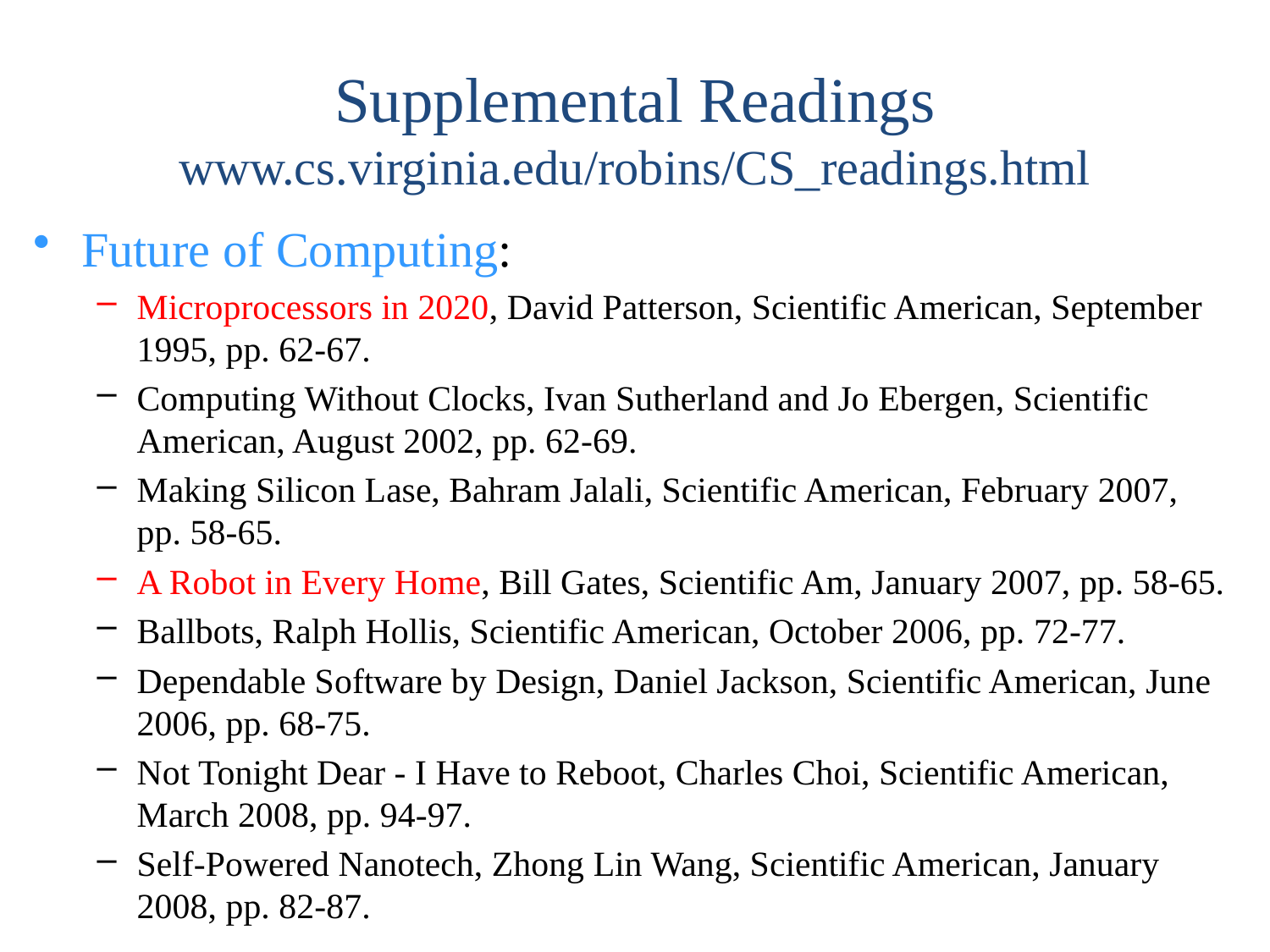

Supplemental Readings
www.cs.virginia.edu/robins/CS_readings.html
Future of Computing:
Microprocessors in 2020, David Patterson, Scientific American, September 1995, pp. 62-67.
Computing Without Clocks, Ivan Sutherland and Jo Ebergen, Scientific American, August 2002, pp. 62-69.
Making Silicon Lase, Bahram Jalali, Scientific American, February 2007, pp. 58-65.
A Robot in Every Home, Bill Gates, Scientific Am, January 2007, pp. 58-65.
Ballbots, Ralph Hollis, Scientific American, October 2006, pp. 72-77.
Dependable Software by Design, Daniel Jackson, Scientific American, June 2006, pp. 68-75.
Not Tonight Dear - I Have to Reboot, Charles Choi, Scientific American, March 2008, pp. 94-97.
Self-Powered Nanotech, Zhong Lin Wang, Scientific American, January 2008, pp. 82-87.